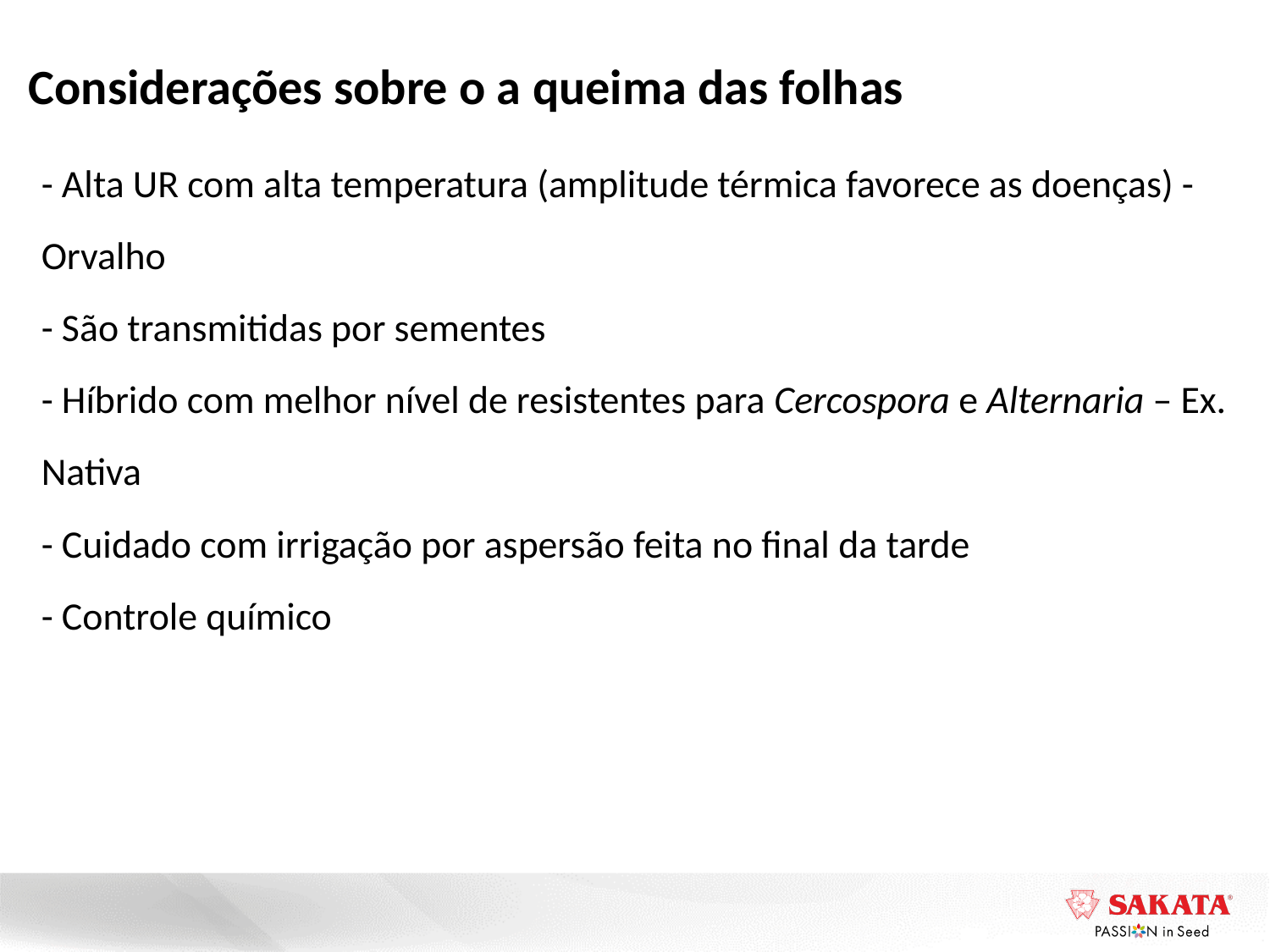

Considerações sobre o a queima das folhas
- Alta UR com alta temperatura (amplitude térmica favorece as doenças) - Orvalho
- São transmitidas por sementes
- Híbrido com melhor nível de resistentes para Cercospora e Alternaria – Ex. Nativa
- Cuidado com irrigação por aspersão feita no final da tarde
- Controle químico